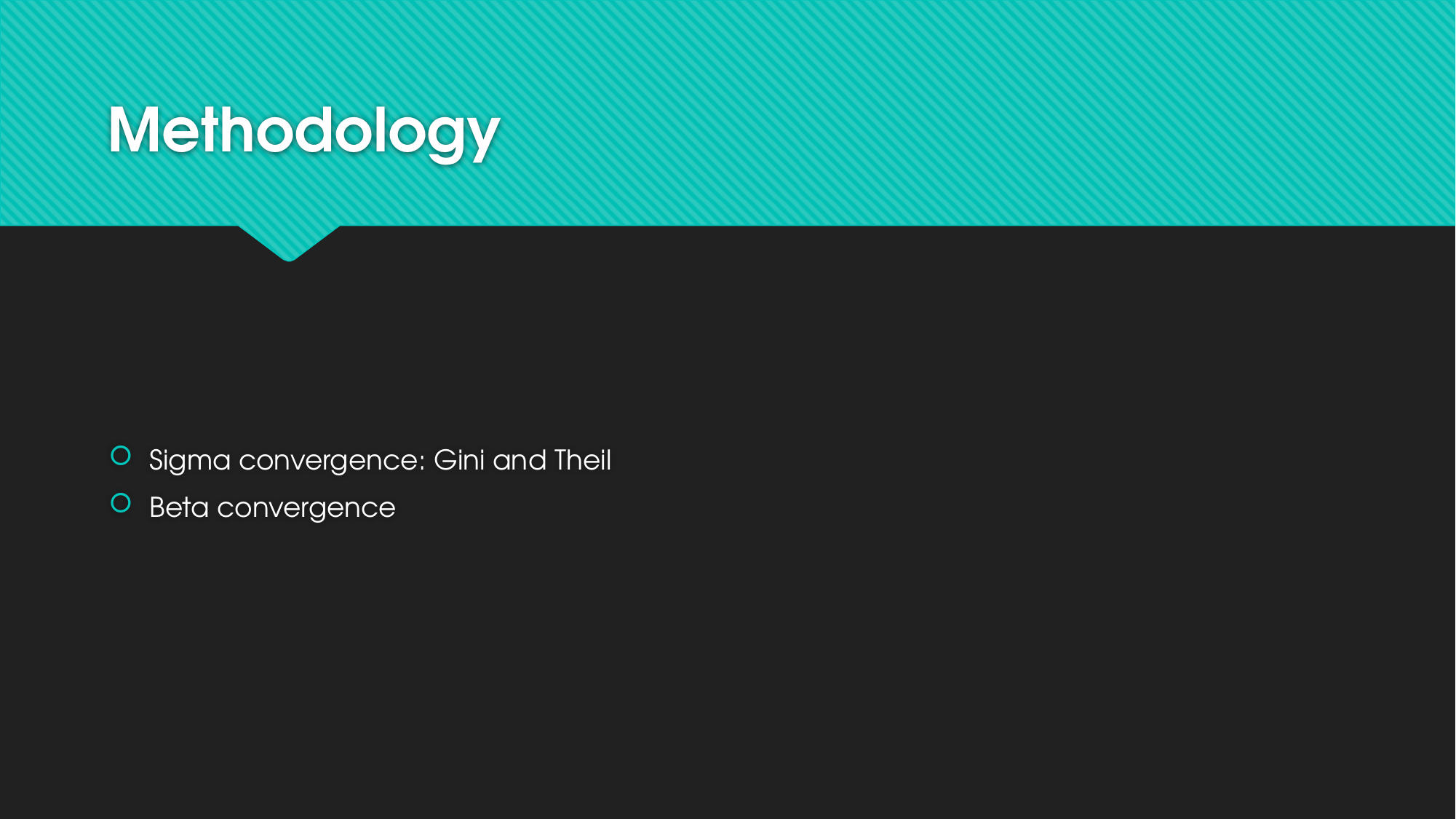

# Methodology
Sigma convergence: Gini and Theil
Beta convergence